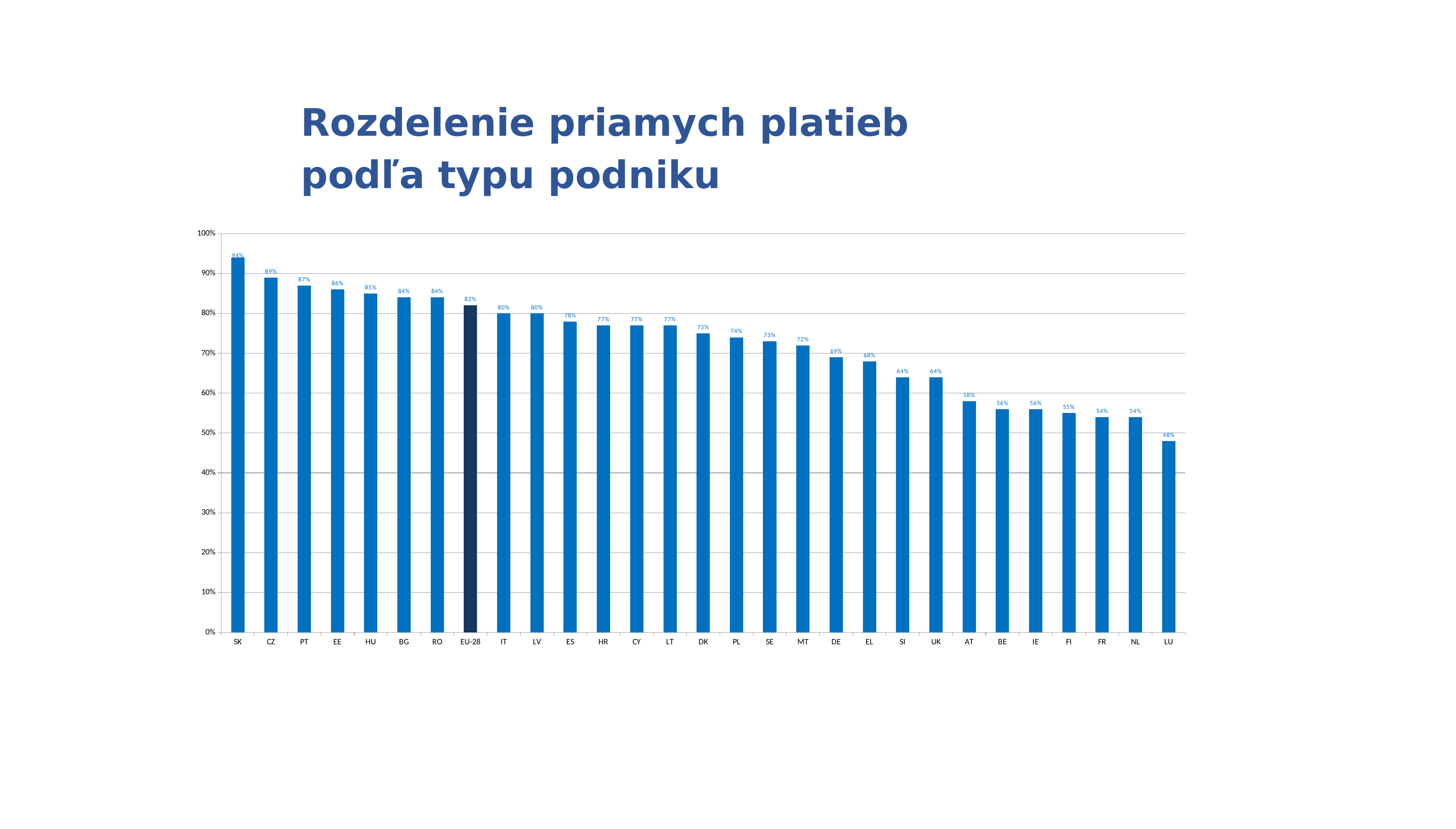

Rozdelenie priamych platieb podľa typu podniku

### Chart

| Category | % of direct payments received by 20% of the biggest beneficiaries (in amount) |
|---|---|
| SK | 0.94 |
| CZ | 0.89 |
| PT | 0.87 |
| EE | 0.86 |
| HU | 0.85 |
| BG | 0.84 |
| RO | 0.84 |
| EU-28 | 0.82 |
| IT | 0.8 |
| LV | 0.8 |
| ES | 0.78 |
| HR | 0.77 |
| CY | 0.77 |
| LT | 0.77 |
| DK | 0.75 |
| PL | 0.74 |
| SE | 0.73 |
| MT | 0.72 |
| DE | 0.69 |
| EL | 0.68 |
| SI | 0.64 |
| UK | 0.64 |
| AT | 0.58 |
| BE | 0.56 |
| IE | 0.56 |
| FI | 0.55 |
| FR | 0.54 |
| NL | 0.54 |
| LU | 0.48 |